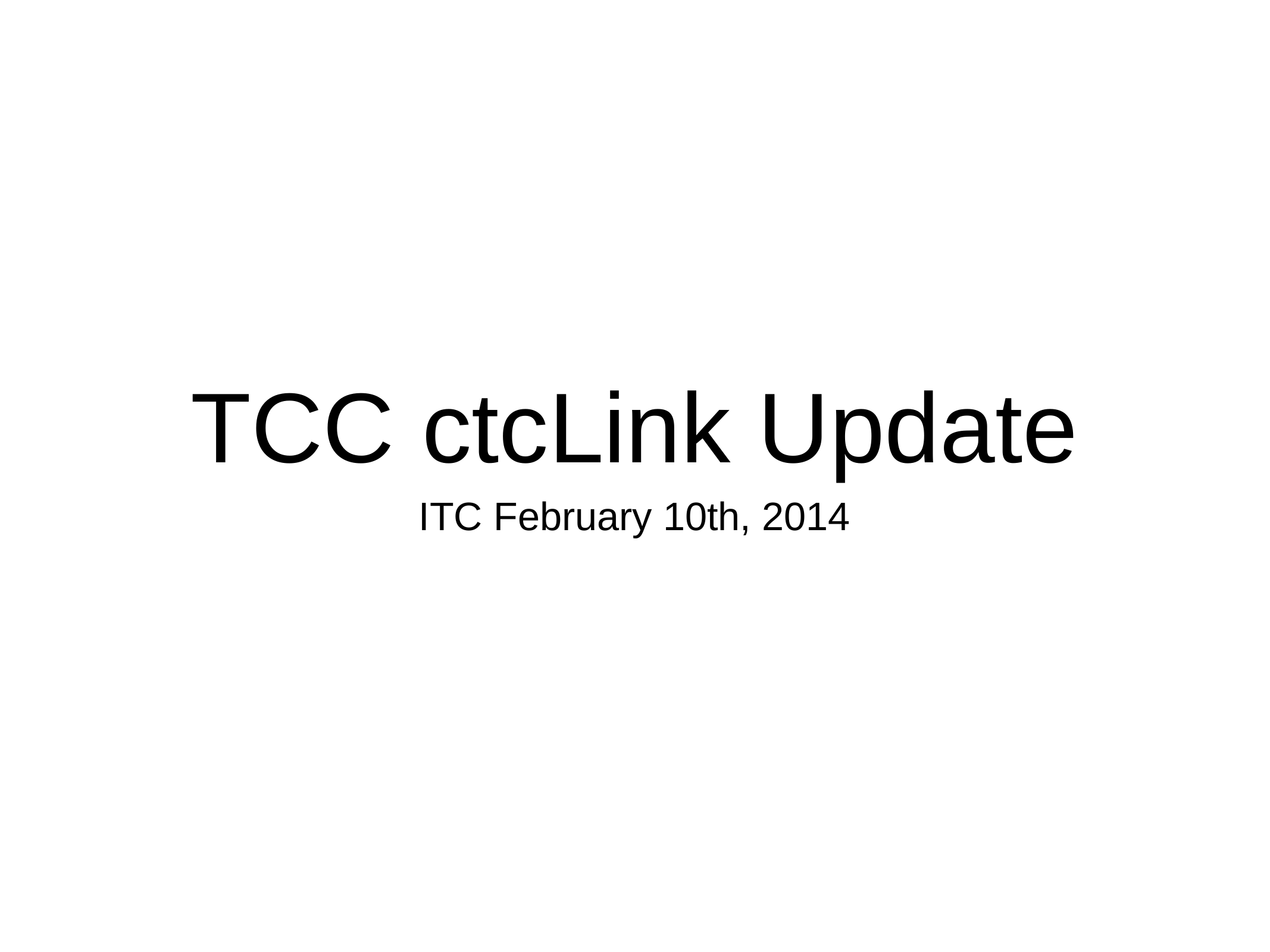

# TCC ctcLink Update
ITC February 10th, 2014